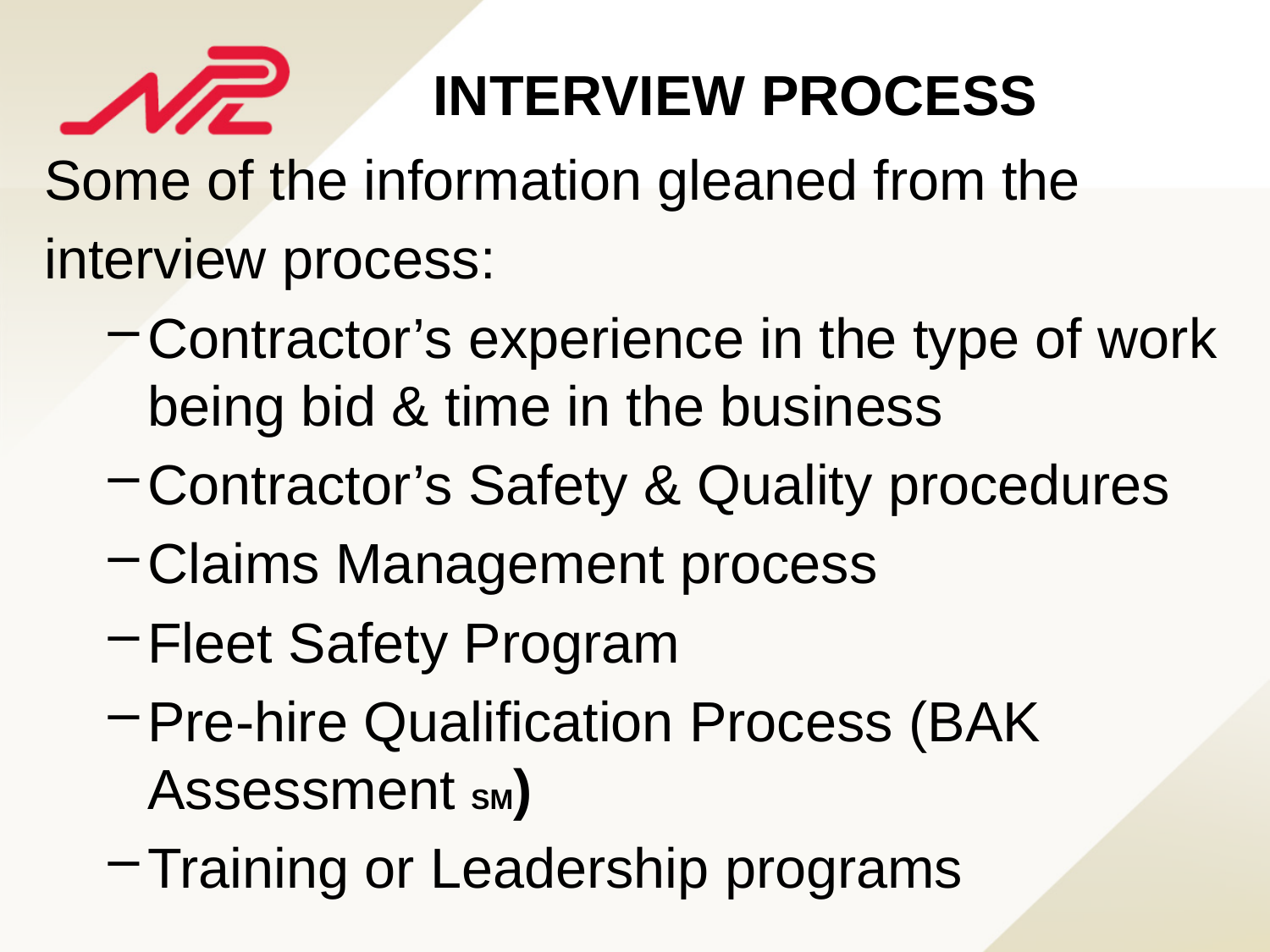

INTERVIEW PROCESS
Some of the information gleaned from the
interview process:
Contractor’s experience in the type of work being bid & time in the business
Contractor’s Safety & Quality procedures
Claims Management process
Fleet Safety Program
Pre-hire Qualification Process (BAK Assessment SM)
Training or Leadership programs